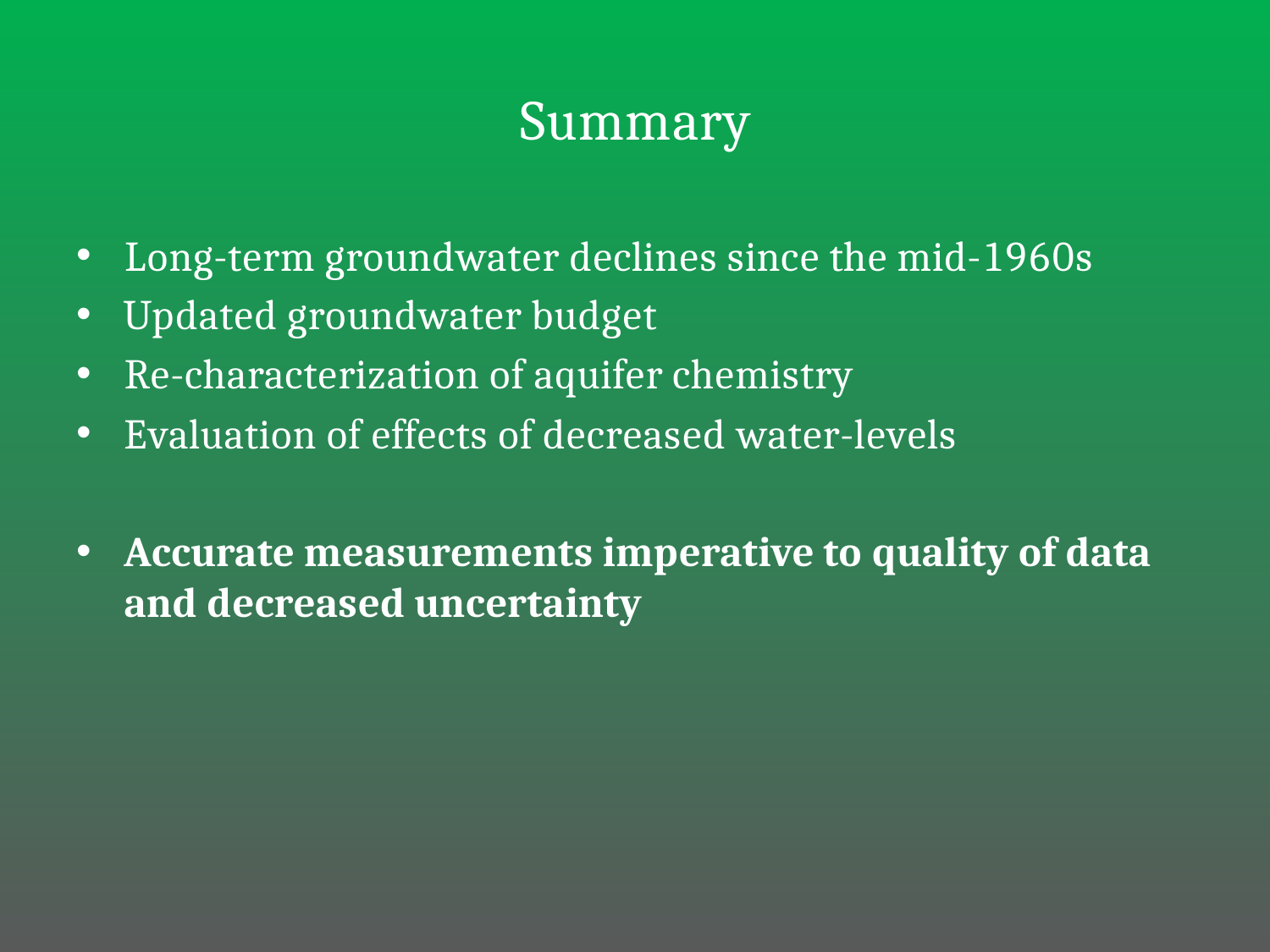

# Summary
Long-term groundwater declines since the mid-1960s
Updated groundwater budget
Re-characterization of aquifer chemistry
Evaluation of effects of decreased water-levels

Accurate measurements imperative to quality of data and decreased uncertainty